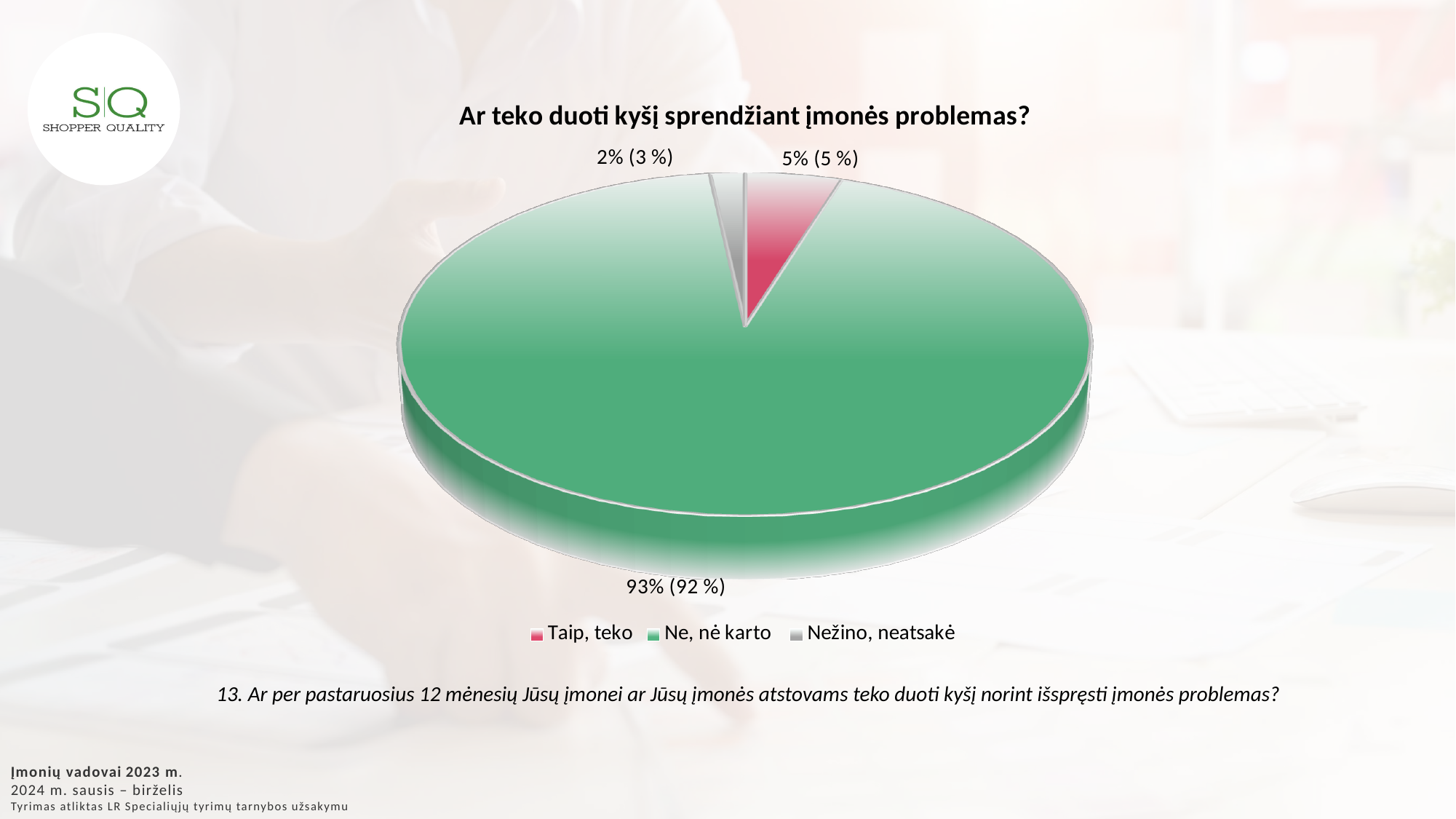

[unsupported chart]

13. Ar per pastaruosius 12 mėnesių Jūsų įmonei ar Jūsų įmonės atstovams teko duoti kyšį norint išspręsti įmonės problemas?
Įmonių vadovai 2023 m.
2024 m. sausis – birželis
Tyrimas atliktas LR Specialiųjų tyrimų tarnybos užsakymu